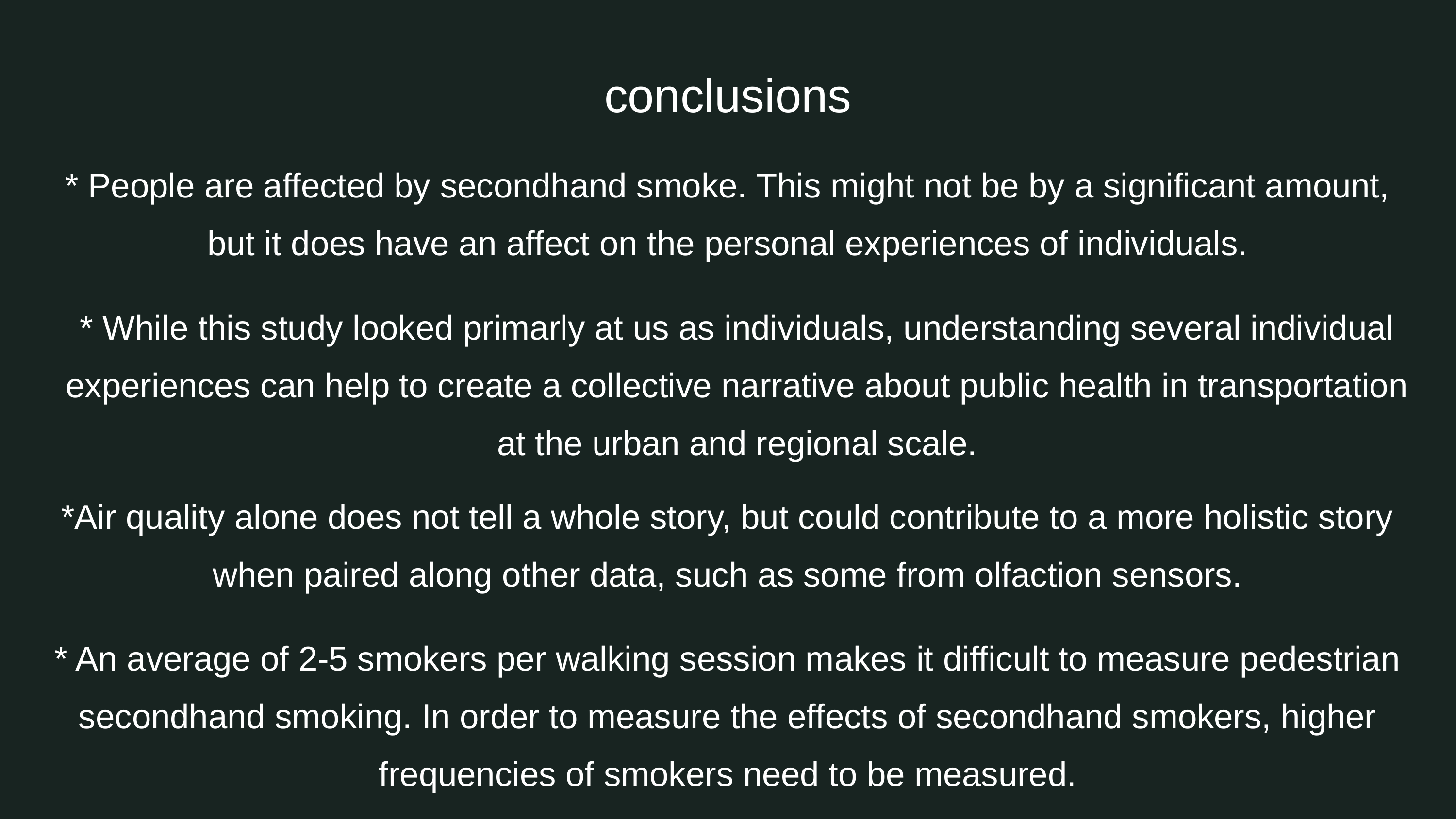

conclusions
* People are affected by secondhand smoke. This might not be by a significant amount, but it does have an affect on the personal experiences of individuals.
* While this study looked primarly at us as individuals, understanding several individual experiences can help to create a collective narrative about public health in transportation at the urban and regional scale.
*Air quality alone does not tell a whole story, but could contribute to a more holistic story when paired along other data, such as some from olfaction sensors.
* An average of 2-5 smokers per walking session makes it difficult to measure pedestrian secondhand smoking. In order to measure the effects of secondhand smokers, higher frequencies of smokers need to be measured.